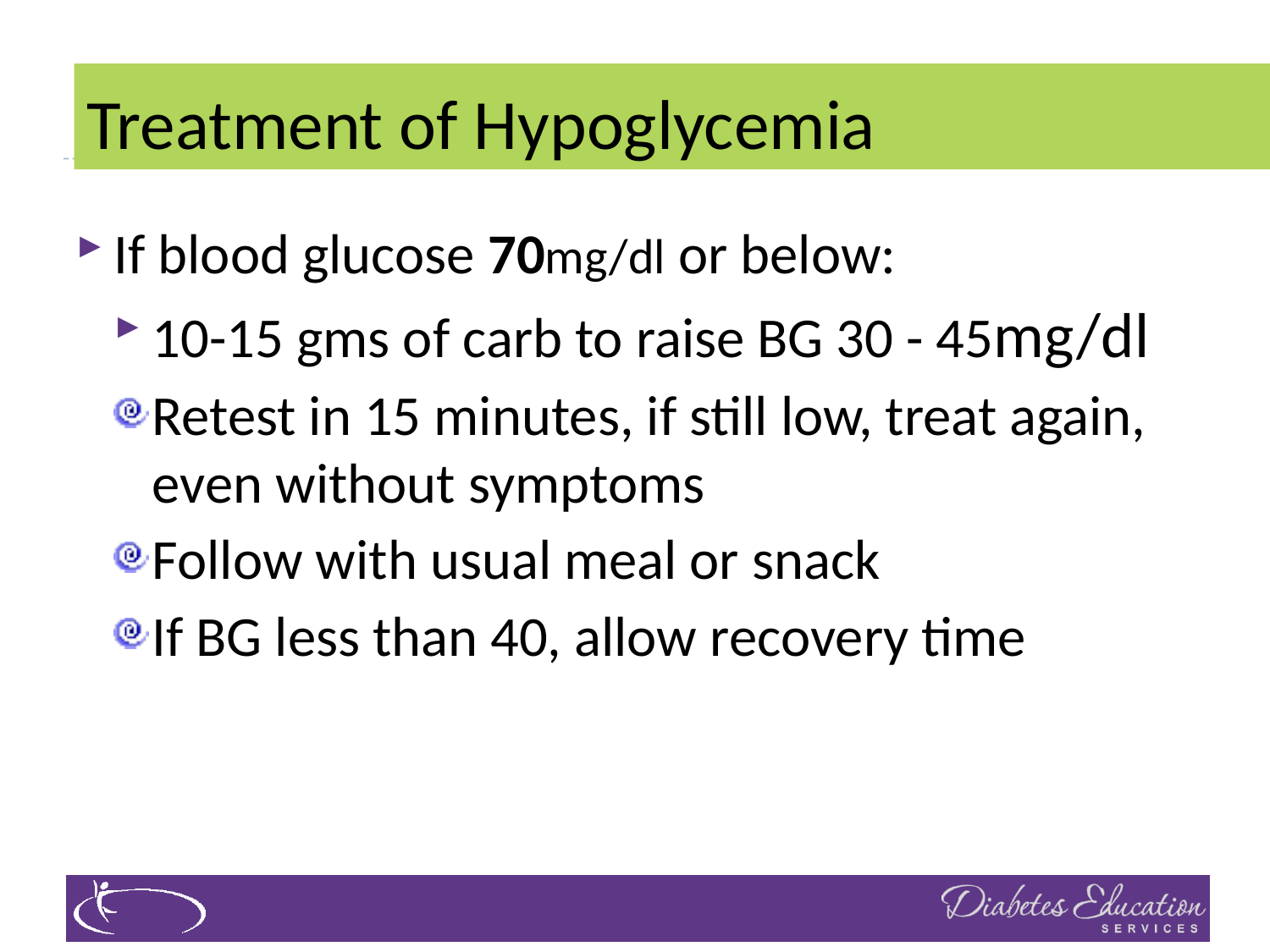

# Treatment of Hypoglycemia
If blood glucose 70mg/dl or below:
10-15 gms of carb to raise BG 30 - 45mg/dl
Retest in 15 minutes, if still low, treat again, even without symptoms
Follow with usual meal or snack
If BG less than 40, allow recovery time